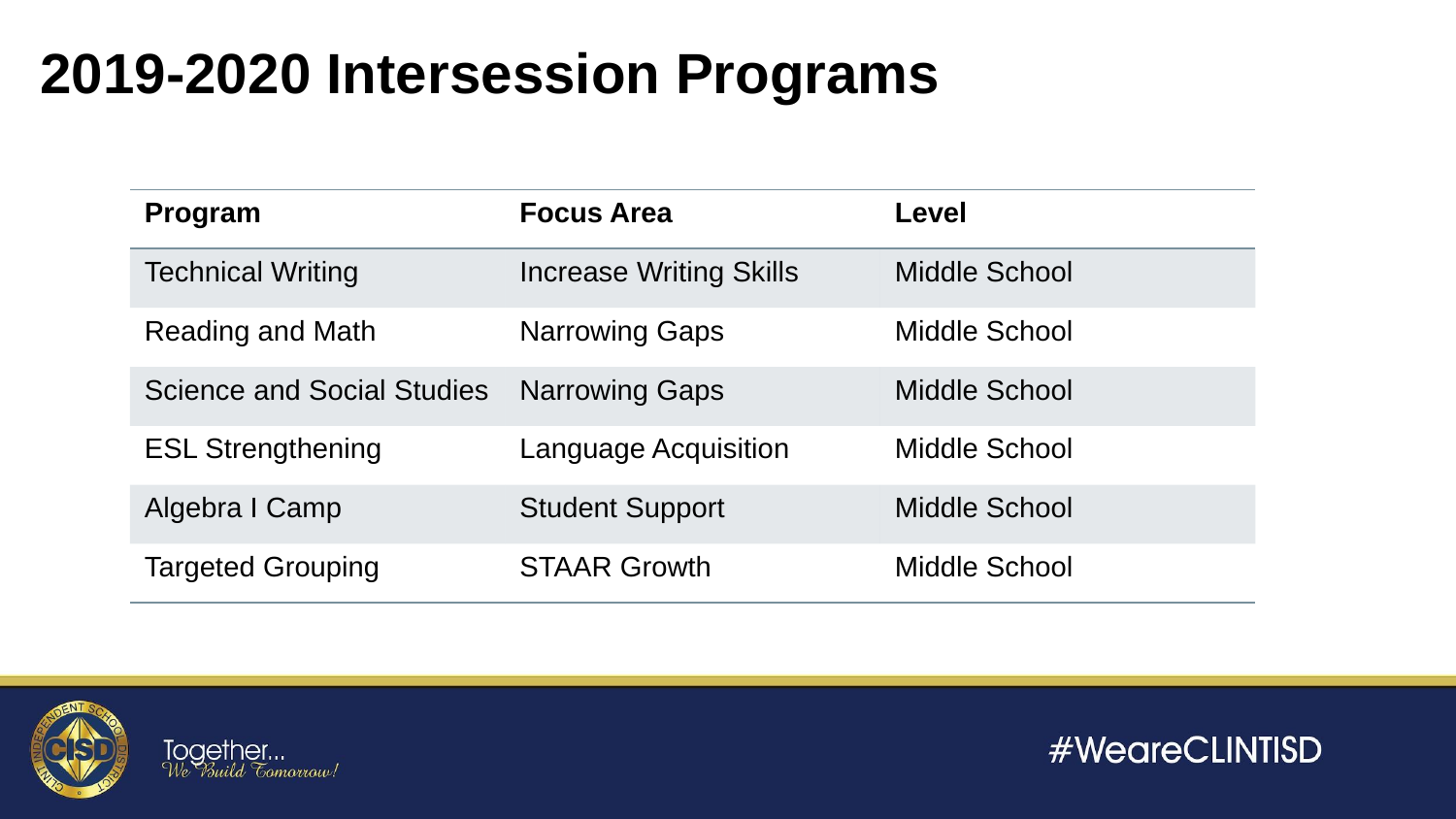

# 2019-2020 Intersession Programs
| Program | Focus Area | Level |
| --- | --- | --- |
| Technical Writing | Increase Writing Skills | Middle School |
| Reading and Math | Narrowing Gaps | Middle School |
| Science and Social Studies | Narrowing Gaps | Middle School |
| ESL Strengthening | Language Acquisition | Middle School |
| Algebra I Camp | Student Support | Middle School |
| Targeted Grouping | STAAR Growth | Middle School |